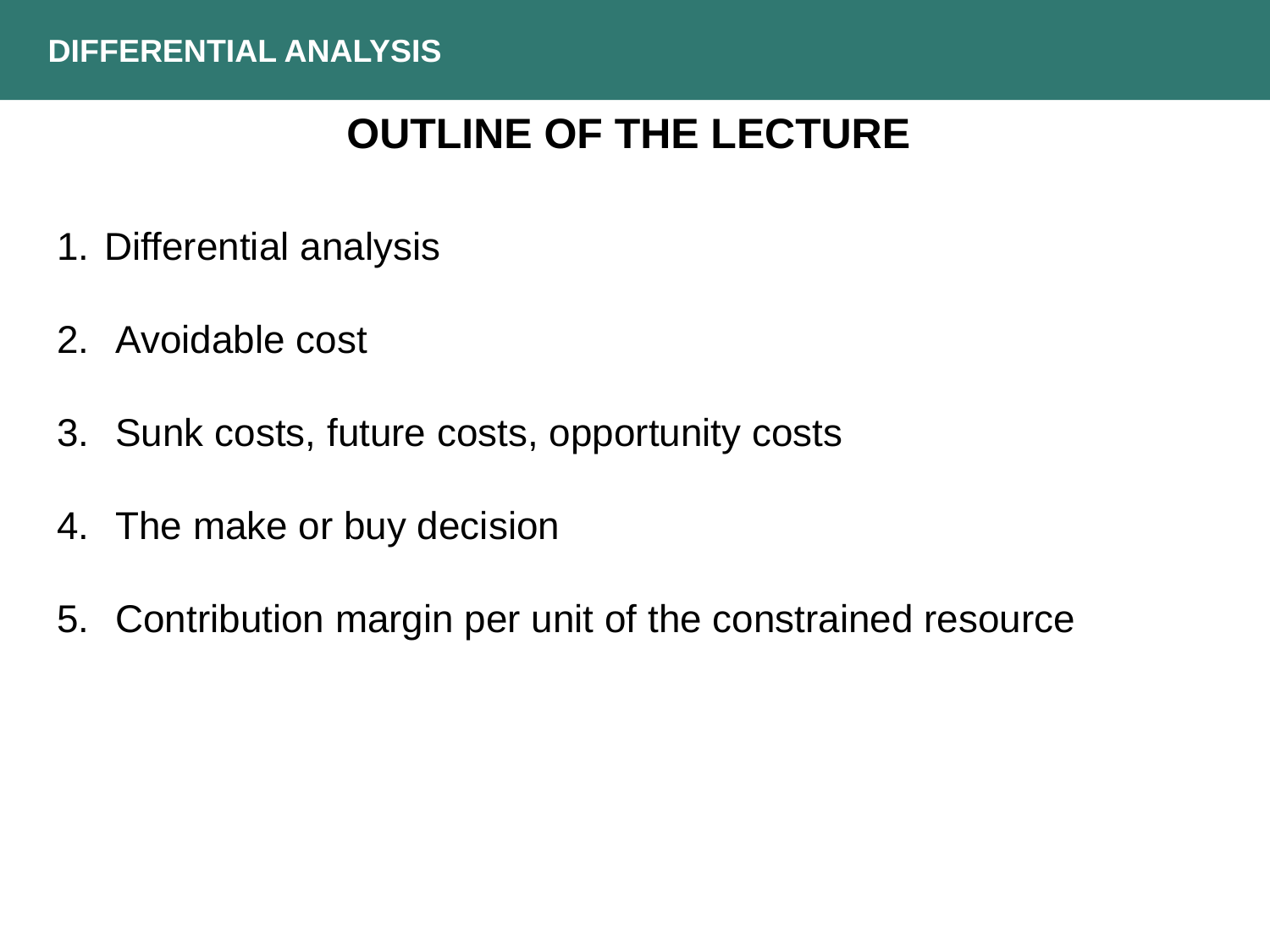

DIFFERENTIAL ANALYSIS
Outline of the lecture
Differential analysis

 Avoidable cost

 Sunk costs, future costs, opportunity costs

 The make or buy decision

 Contribution margin per unit of the constrained resource